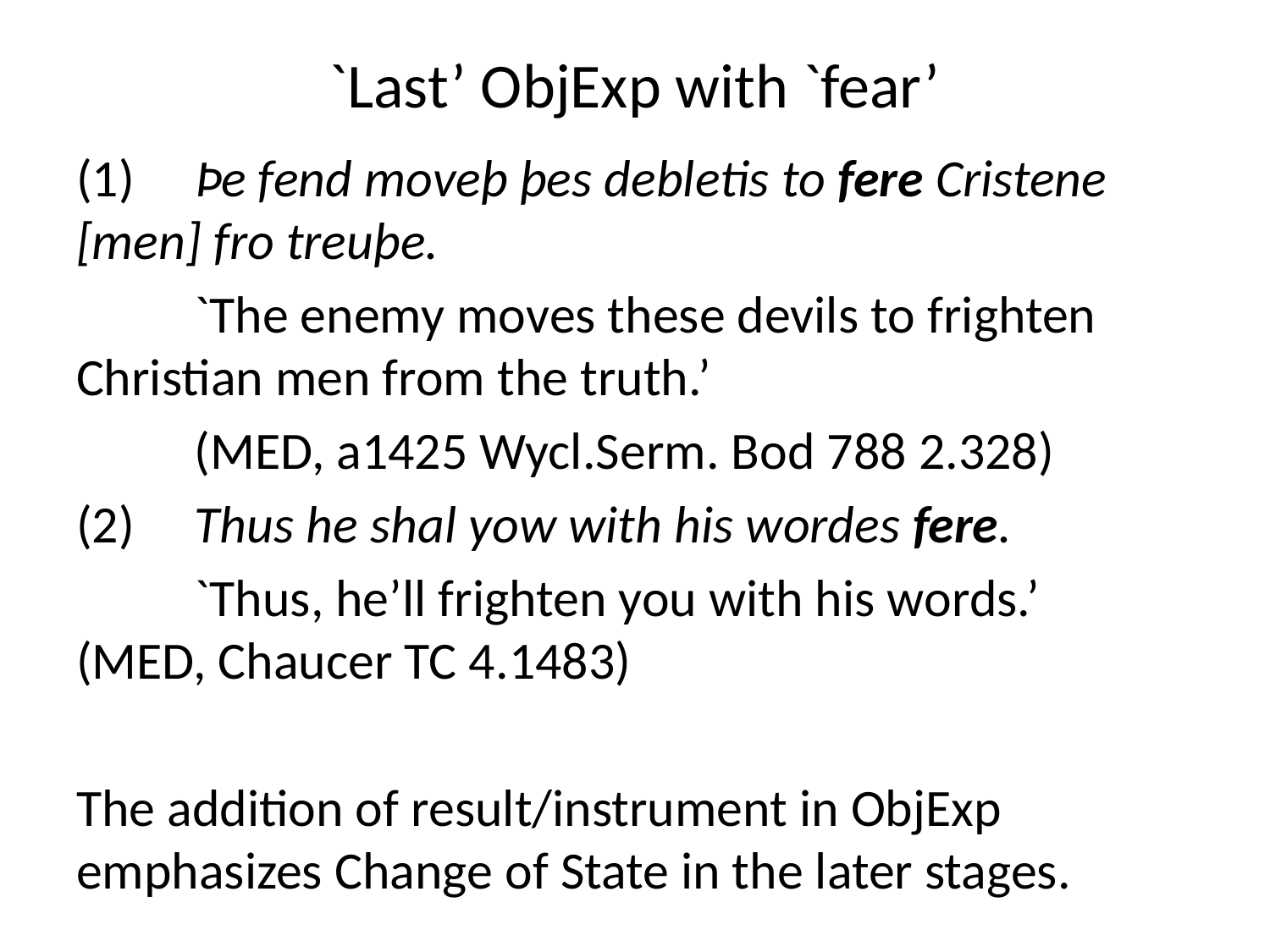

# `Last’ ObjExp with `fear’
(1)	Þe fend moveþ þes debletis to fere Cristene 	[men] fro treuþe.
	`The enemy moves these devils to frighten 	Christian men from the truth.’
	(MED, a1425 Wycl.Serm. Bod 788 2.328)
(2)	Thus he shal yow with his wordes fere.
	`Thus, he’ll frighten you with his words.’ 	(MED, Chaucer TC 4.1483)

The addition of result/instrument in ObjExp emphasizes Change of State in the later stages.